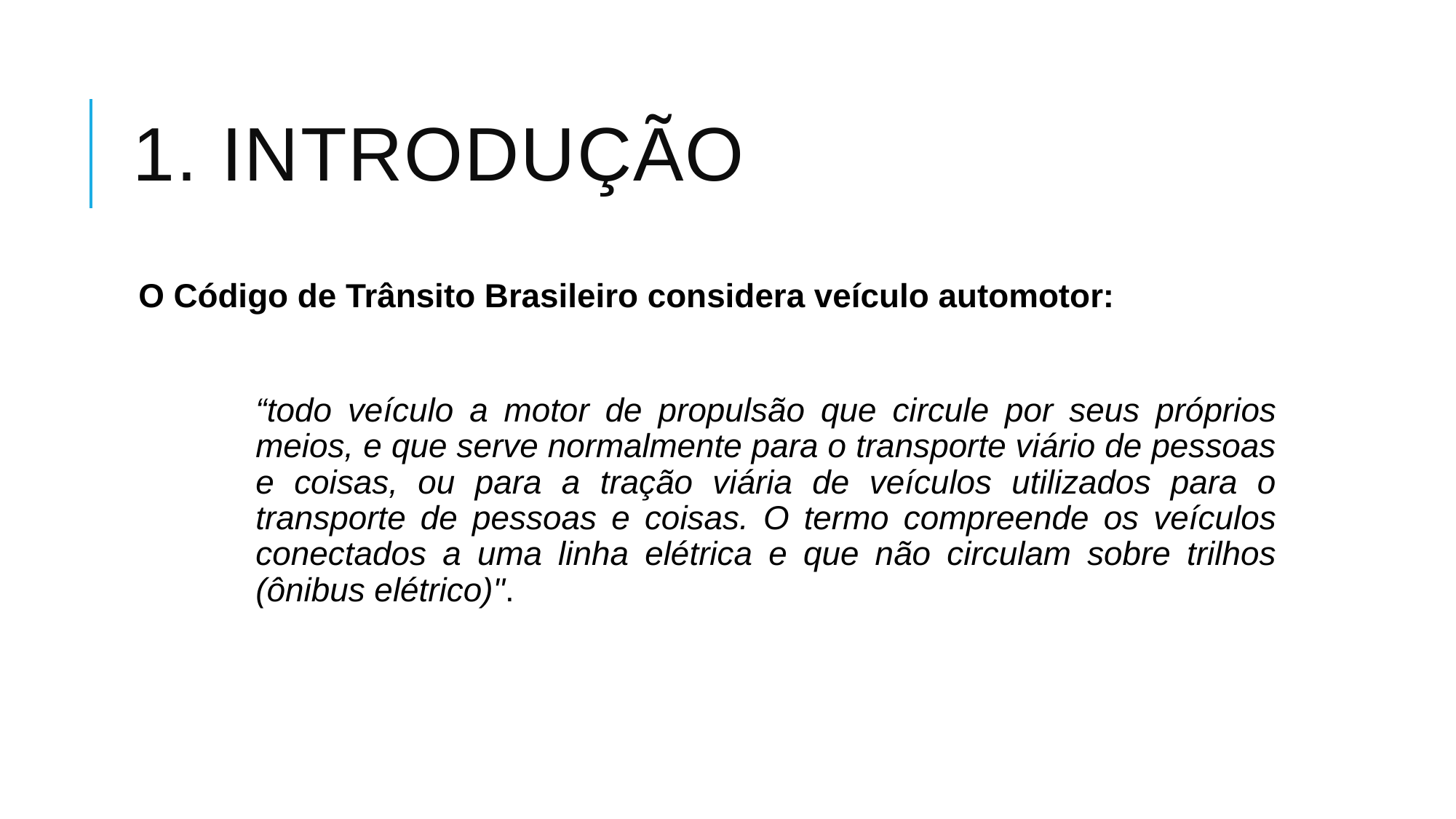

# 1. INTRODUÇÃO
O Código de Trânsito Brasileiro considera veículo automotor:

“todo veículo a motor de propulsão que circule por seus próprios meios, e que serve normalmente para o transporte viário de pessoas e coisas, ou para a tração viária de veículos utilizados para o transporte de pessoas e coisas. O termo compreende os veículos conectados a uma linha elétrica e que não circulam sobre trilhos (ônibus elétrico)".